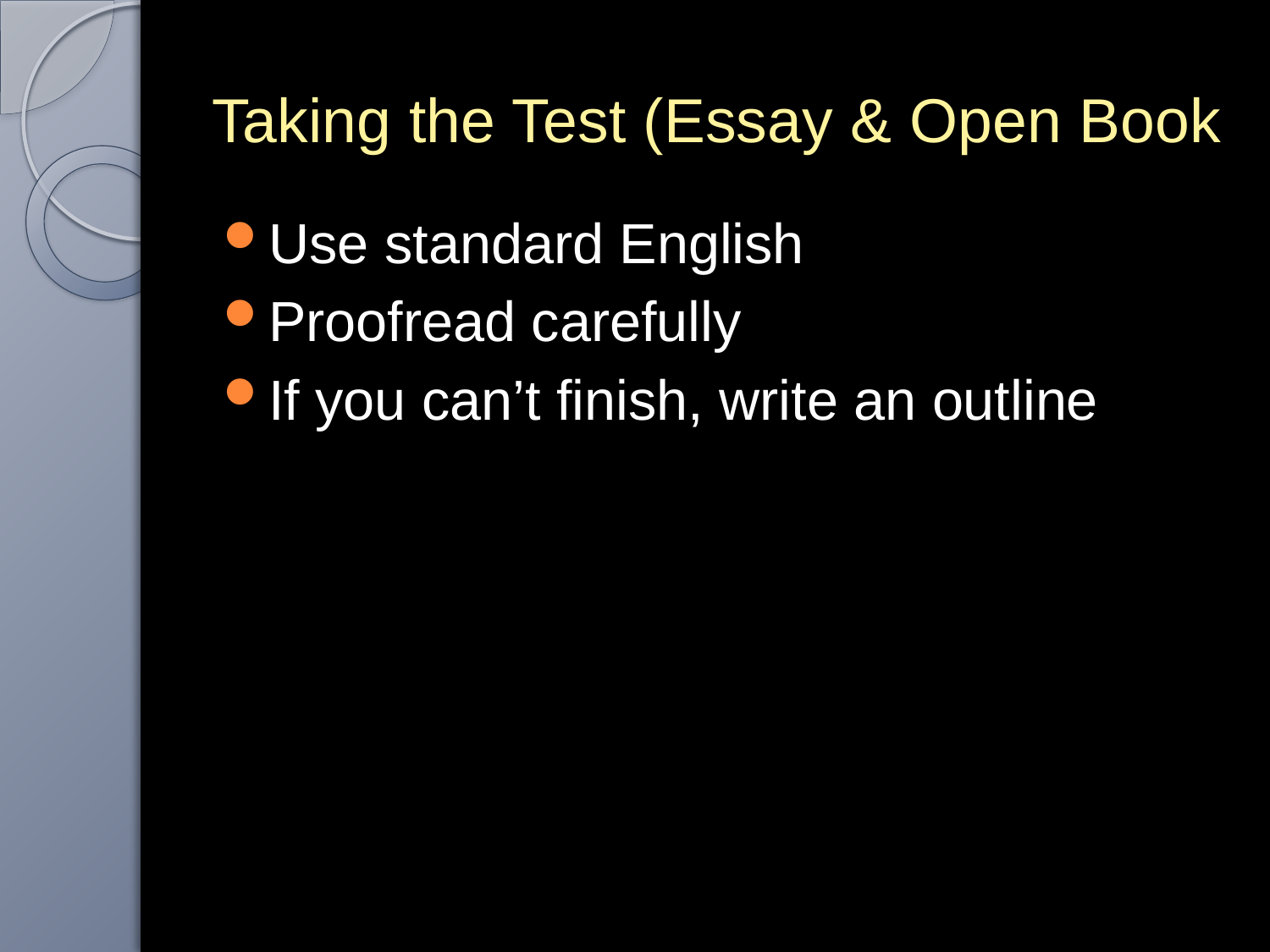

# Taking the Test (Essay & Open Book
Use standard English
Proofread carefully
If you can’t finish, write an outline